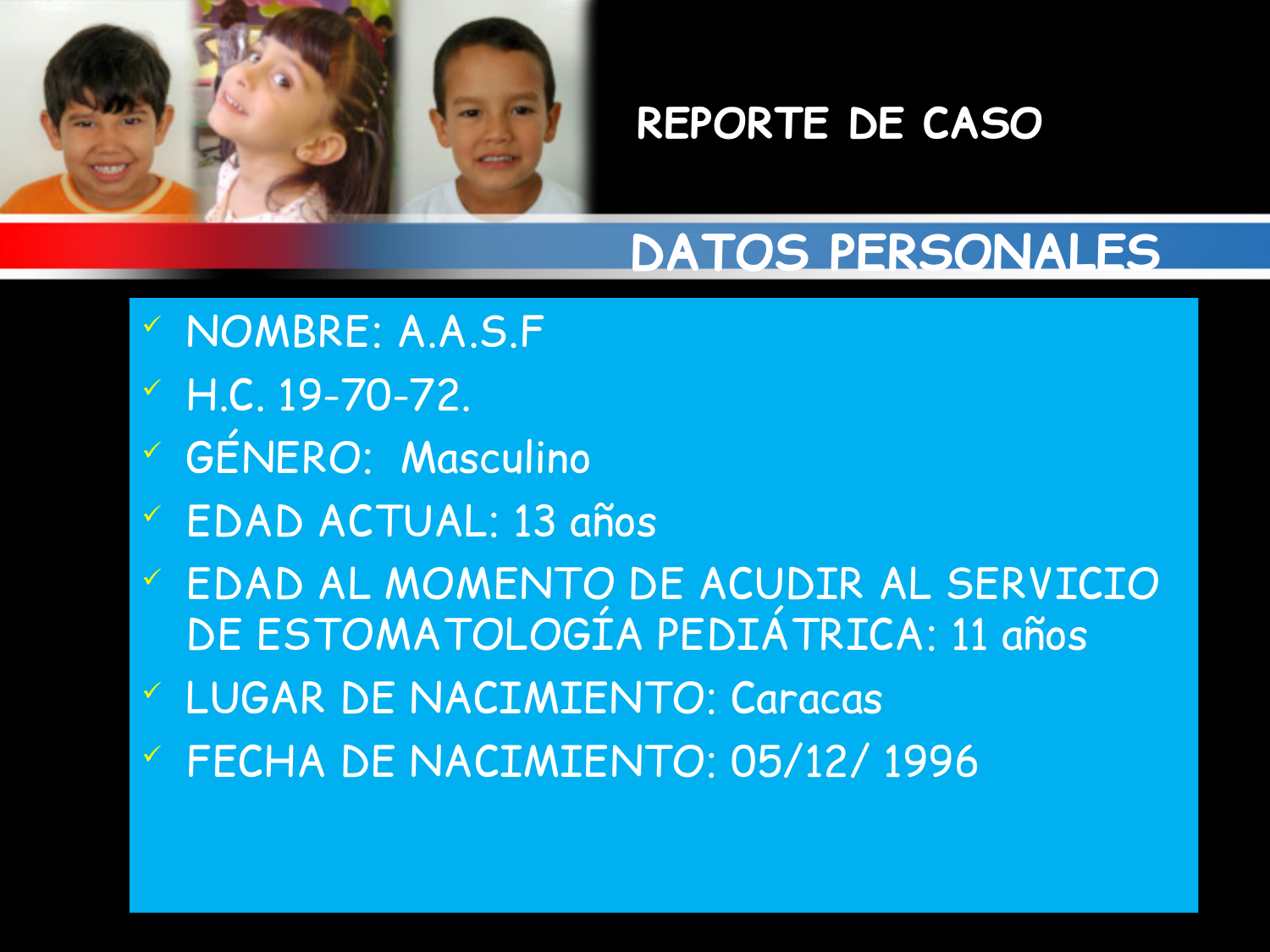

REPORTE DE CASO
DATOS PERSONALES
NOMBRE: A.A.S.F
H.C. 19-70-72.
GÉNERO:  Masculino
EDAD ACTUAL: 13 años
EDAD AL MOMENTO DE ACUDIR AL SERVICIO DE ESTOMATOLOGÍA PEDIÁTRICA: 11 años
LUGAR DE NACIMIENTO: Caracas
FECHA DE NACIMIENTO: 05/12/ 1996